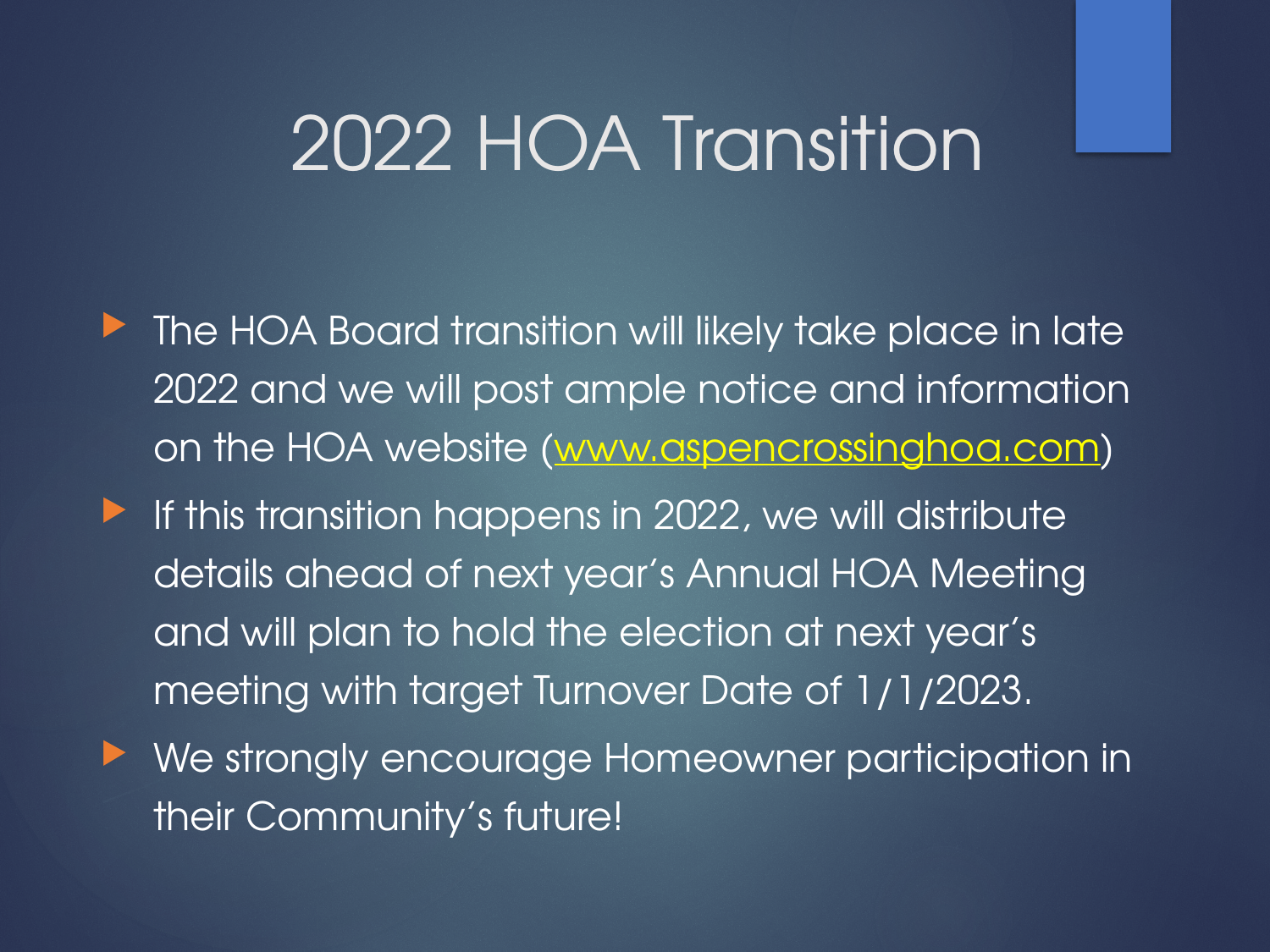

# 2022 HOA Transition
The HOA Board transition will likely take place in late 2022 and we will post ample notice and information on the HOA website (www.aspencrossinghoa.com)
If this transition happens in 2022, we will distribute details ahead of next year’s Annual HOA Meeting and will plan to hold the election at next year’s meeting with target Turnover Date of 1/1/2023.
We strongly encourage Homeowner participation in their Community’s future!